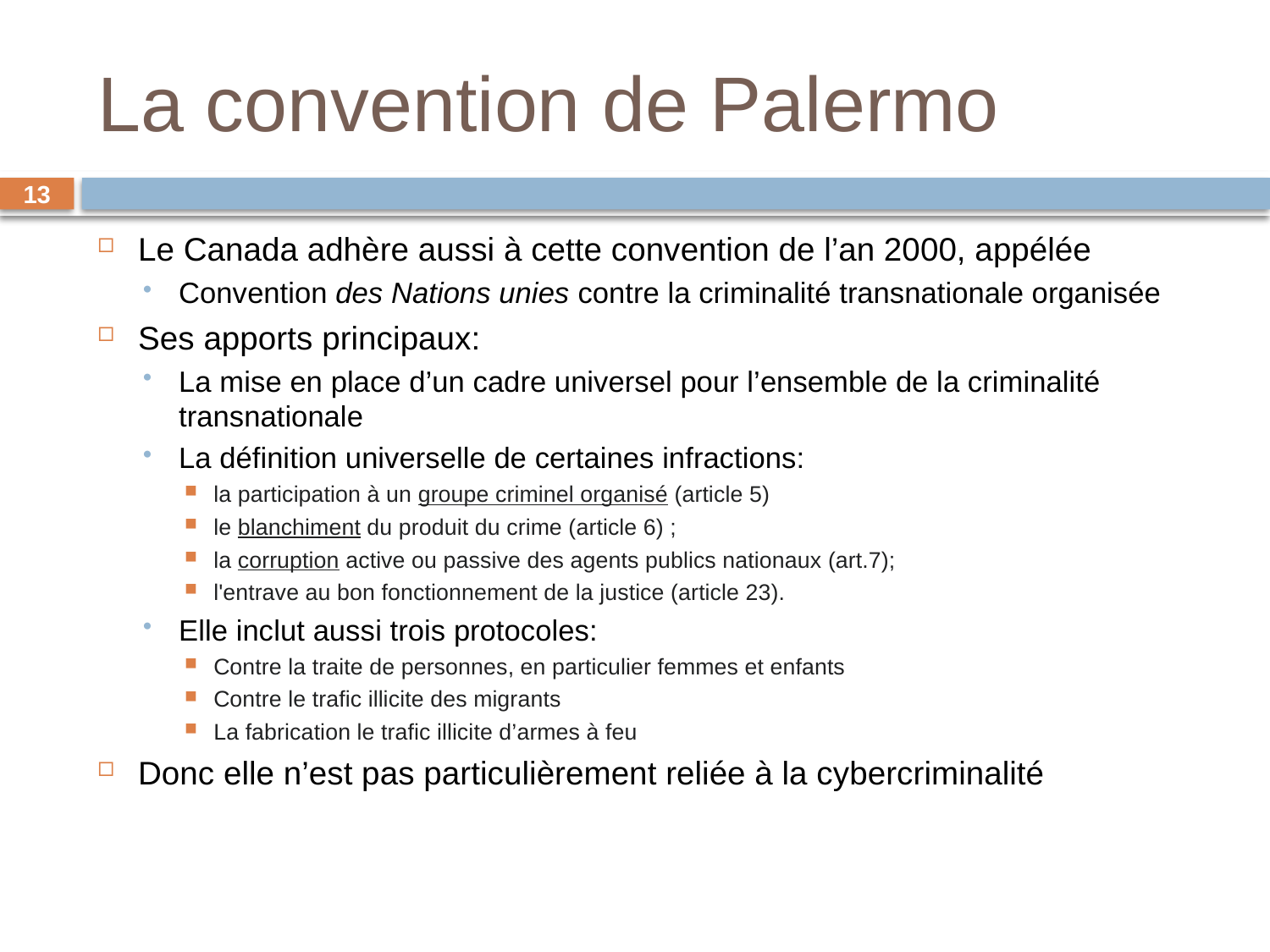

# La convention de Palermo
13
Le Canada adhère aussi à cette convention de l’an 2000, appélée
Convention des Nations unies contre la criminalité transnationale organisée
Ses apports principaux:
La mise en place d’un cadre universel pour l’ensemble de la criminalité transnationale
La définition universelle de certaines infractions:
la participation à un groupe criminel organisé (article 5)
le blanchiment du produit du crime (article 6) ;
la corruption active ou passive des agents publics nationaux (art.7);
l'entrave au bon fonctionnement de la justice (article 23).
Elle inclut aussi trois protocoles:
Contre la traite de personnes, en particulier femmes et enfants
Contre le trafic illicite des migrants
La fabrication le trafic illicite d’armes à feu
Donc elle n’est pas particulièrement reliée à la cybercriminalité